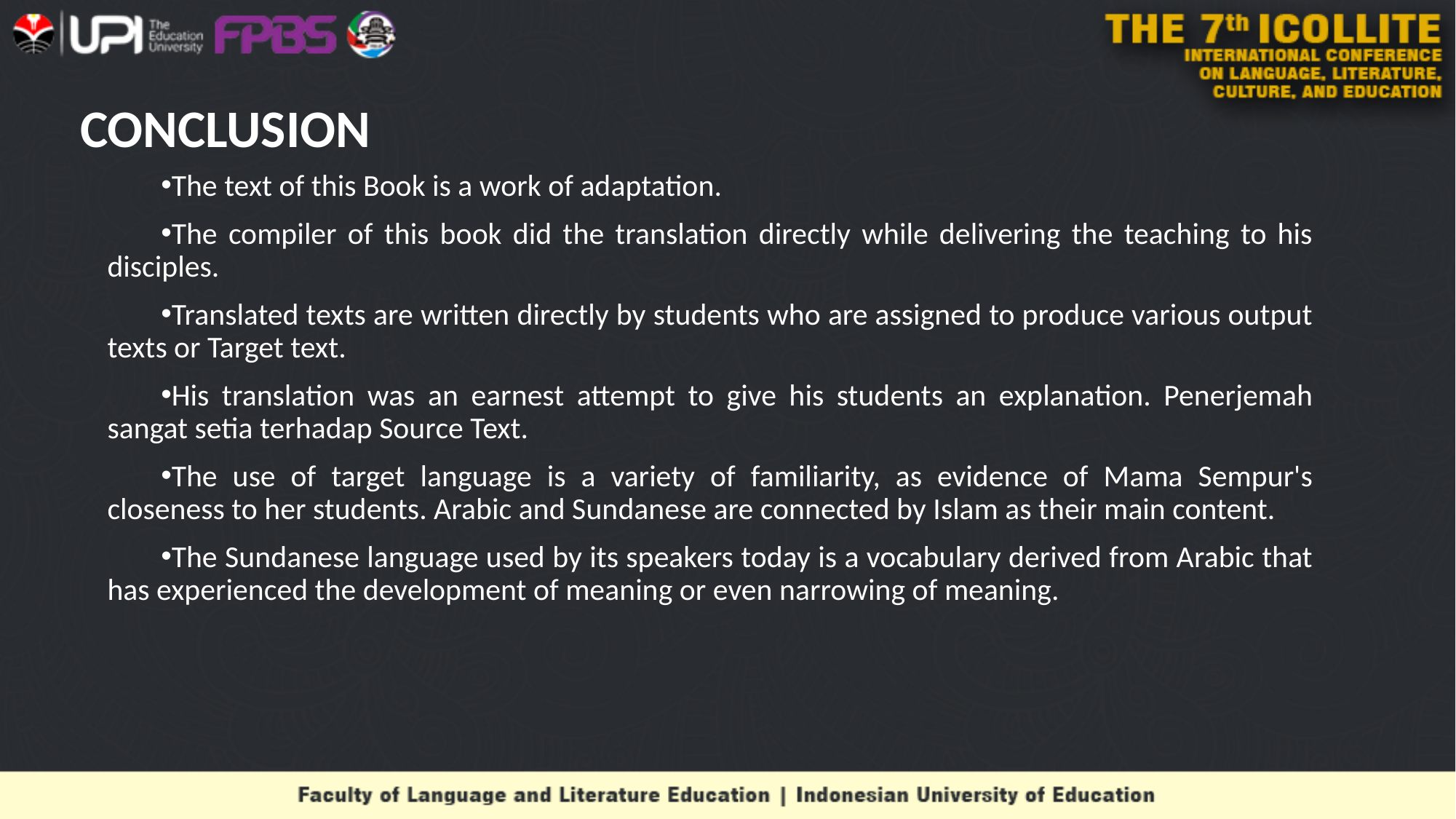

# CONCLUSION
The text of this Book is a work of adaptation.
The compiler of this book did the translation directly while delivering the teaching to his disciples.
Translated texts are written directly by students who are assigned to produce various output texts or Target text.
His translation was an earnest attempt to give his students an explanation. Penerjemah sangat setia terhadap Source Text.
The use of target language is a variety of familiarity, as evidence of Mama Sempur's closeness to her students. Arabic and Sundanese are connected by Islam as their main content.
The Sundanese language used by its speakers today is a vocabulary derived from Arabic that has experienced the development of meaning or even narrowing of meaning.